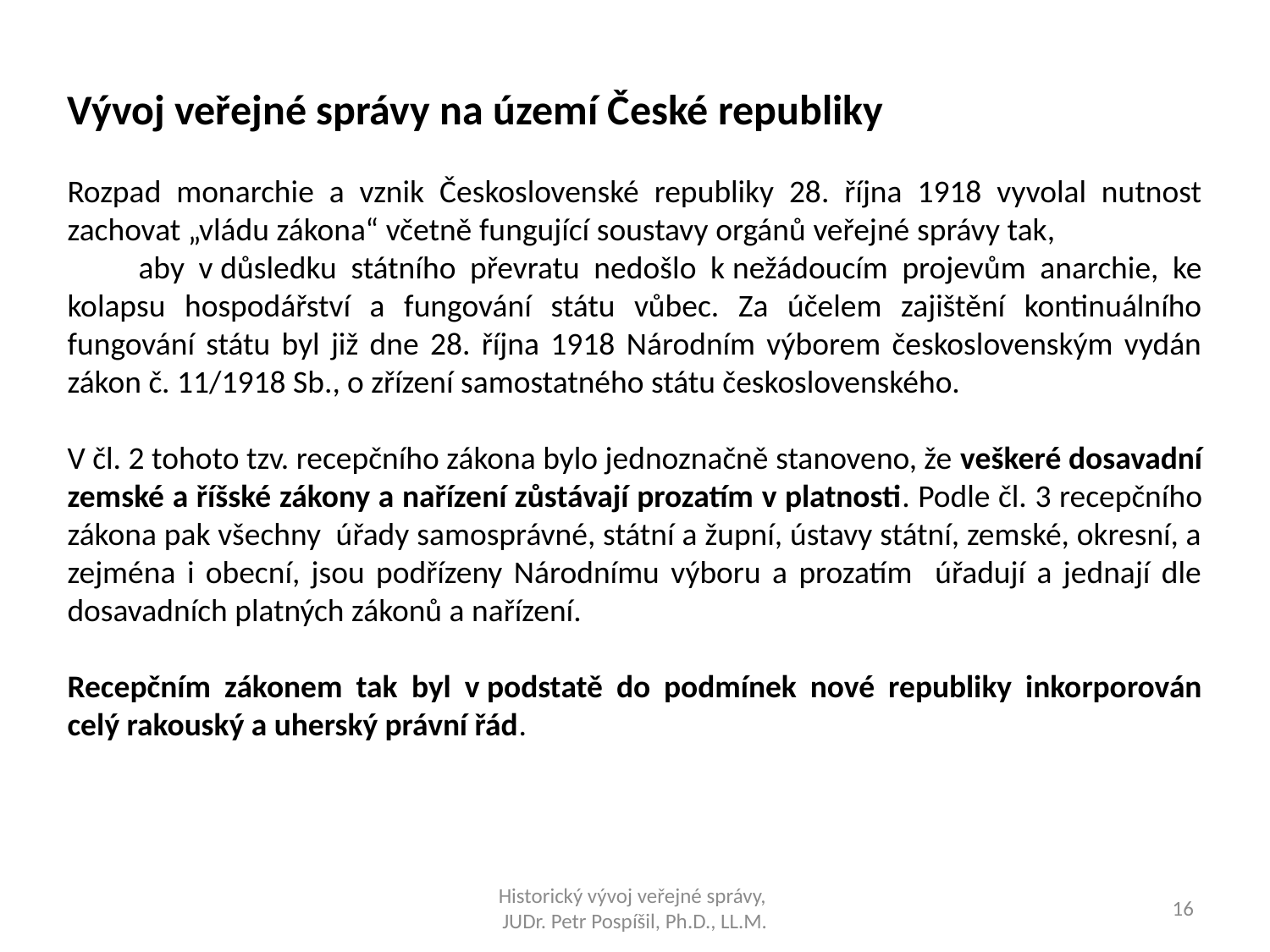

Vývoj veřejné správy na území České republiky

Rozpad monarchie a vznik Československé republiky 28. října 1918 vyvolal nutnost zachovat „vládu zákona“ včetně fungující soustavy orgánů veřejné správy tak,                          aby v důsledku státního převratu nedošlo k nežádoucím projevům anarchie, ke kolapsu hospodářství a fungování státu vůbec. Za účelem zajištění kontinuálního fungování státu byl již dne 28. října 1918 Národním výborem československým vydán zákon č. 11/1918 Sb., o zřízení samostatného státu československého.

V čl. 2 tohoto tzv. recepčního zákona bylo jednoznačně stanoveno, že veškeré dosavadní zemské a říšské zákony a nařízení zůstávají prozatím v platnosti. Podle čl. 3 recepčního zákona pak všechny  úřady samosprávné, státní a župní, ústavy státní, zemské, okresní, a zejména i obecní, jsou podřízeny Národnímu výboru a prozatím  úřadují a jednají dle dosavadních platných zákonů a nařízení.

Recepčním zákonem tak byl v podstatě do podmínek nové republiky inkorporován celý rakouský a uherský právní řád.
Historický vývoj veřejné správy,
JUDr. Petr Pospíšil, Ph.D., LL.M.
16